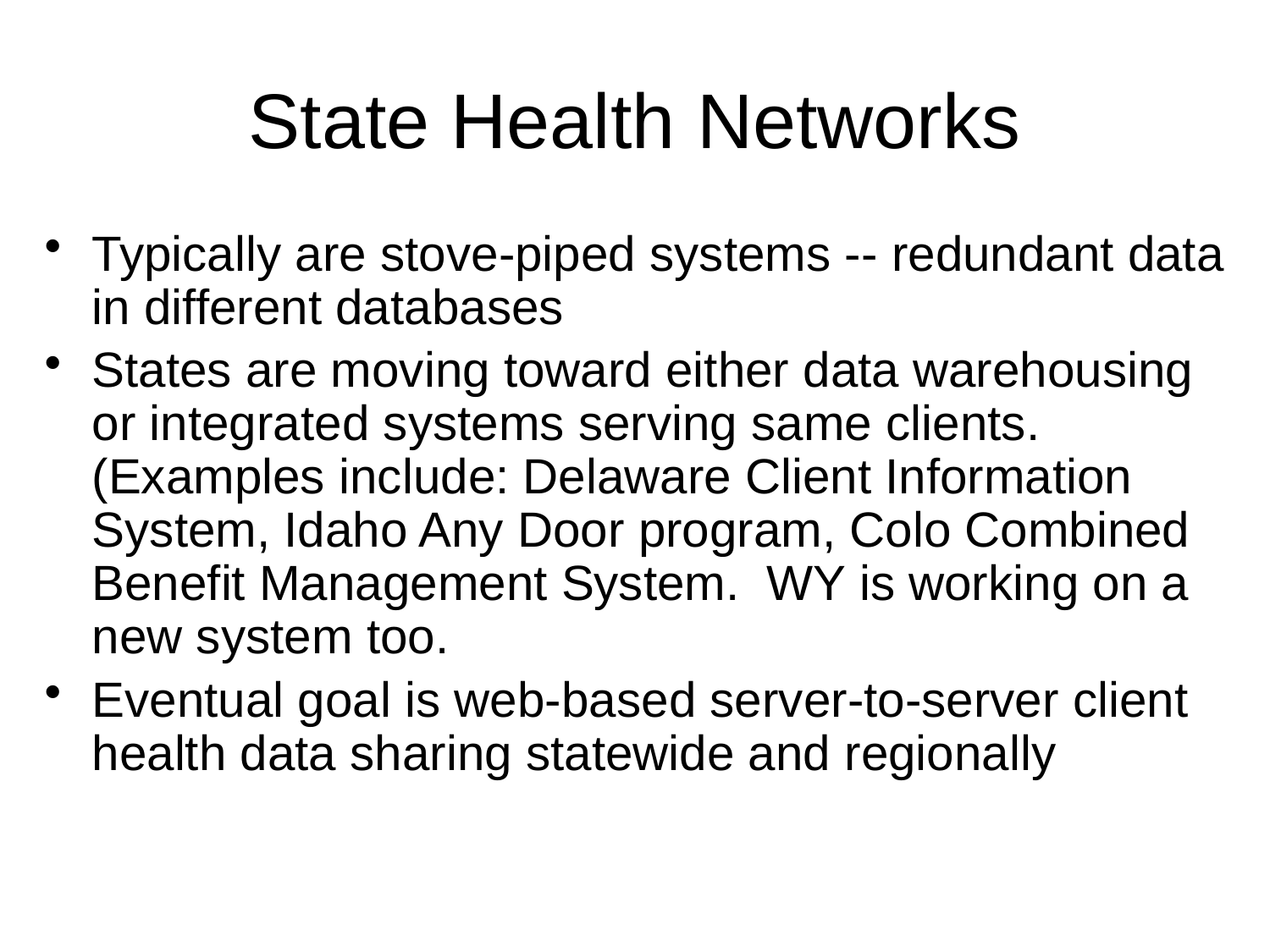

# State Health Networks
Typically are stove-piped systems -- redundant data in different databases
States are moving toward either data warehousing or integrated systems serving same clients.  (Examples include: Delaware Client Information System, Idaho Any Door program, Colo Combined Benefit Management System.  WY is working on a new system too.
Eventual goal is web-based server-to-server client health data sharing statewide and regionally